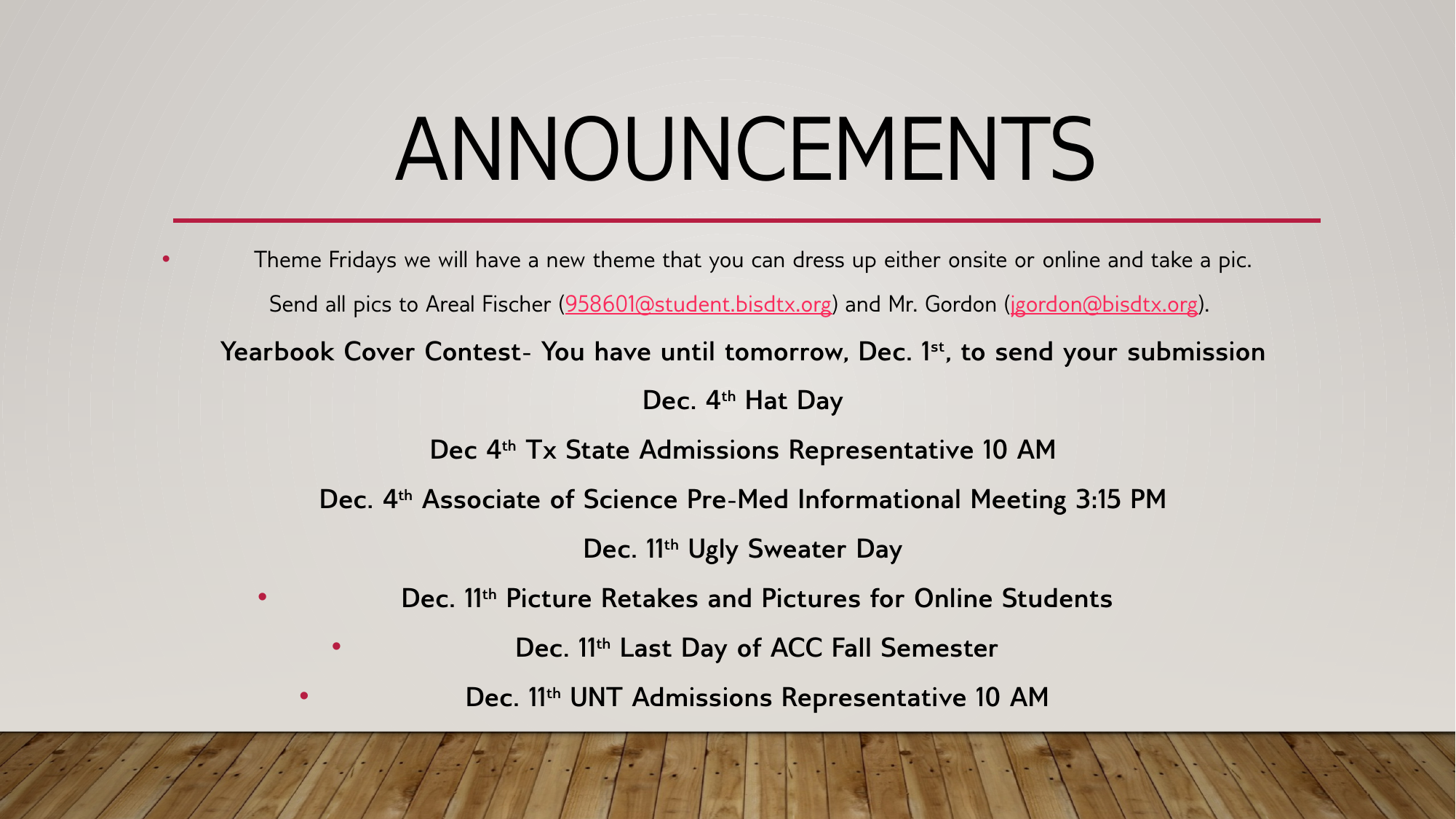

# Announcements
Theme Fridays we will have a new theme that you can dress up either onsite or online and take a pic.
Send all pics to Areal Fischer (958601@student.bisdtx.org) and Mr. Gordon (jgordon@bisdtx.org).
Yearbook Cover Contest- You have until tomorrow, Dec. 1st, to send your submission
Dec. 4th Hat Day
Dec 4th Tx State Admissions Representative 10 AM
Dec. 4th Associate of Science Pre-Med Informational Meeting 3:15 PM
Dec. 11th Ugly Sweater Day
Dec. 11th Picture Retakes and Pictures for Online Students
Dec. 11th Last Day of ACC Fall Semester
Dec. 11th UNT Admissions Representative 10 AM